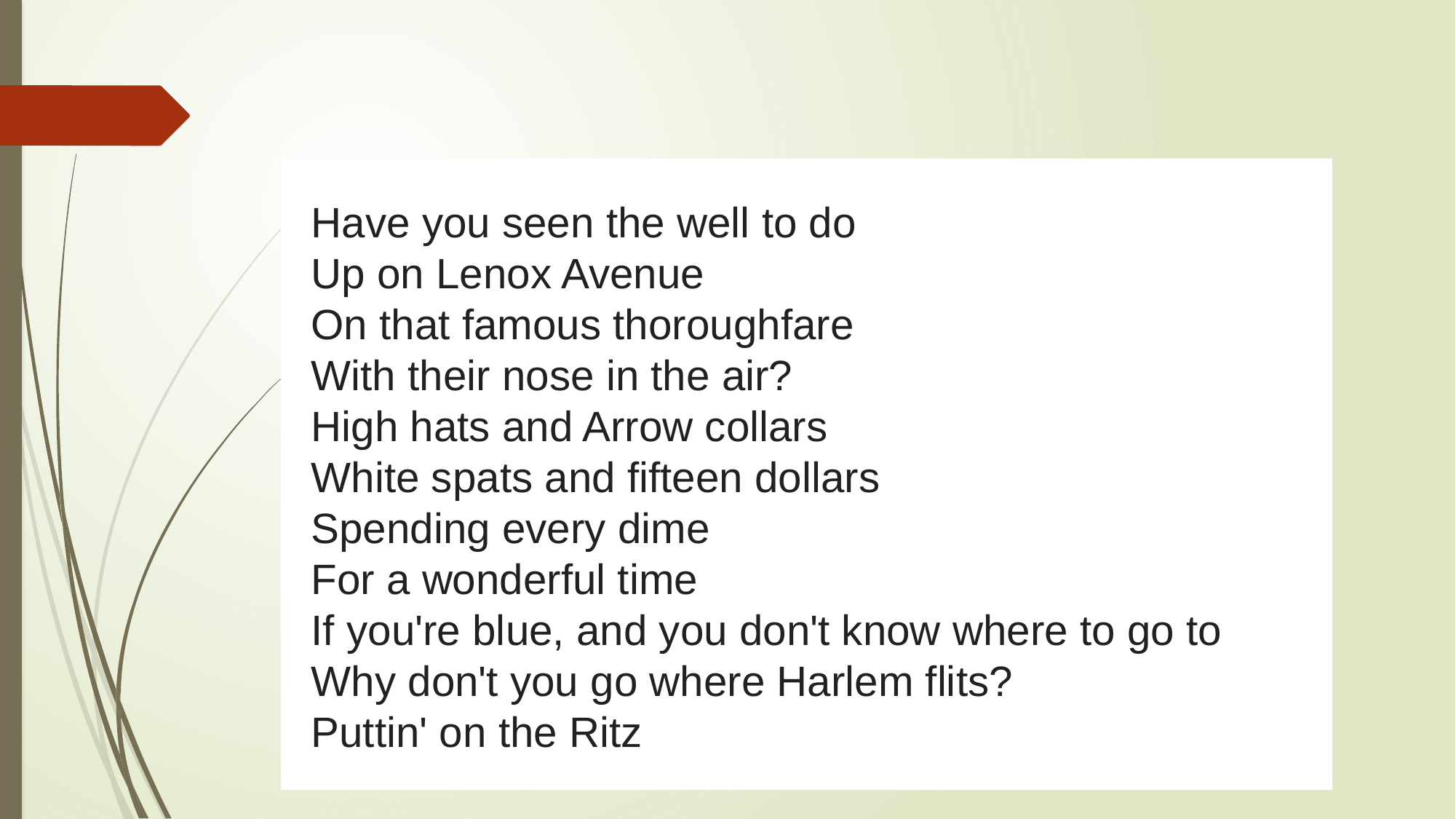

Have you seen the well to do
Up on Lenox Avenue
On that famous thoroughfare
With their nose in the air?
High hats and Arrow collars
White spats and fifteen dollars
Spending every dime
For a wonderful time
If you're blue, and you don't know where to go to
Why don't you go where Harlem flits?
Puttin' on the Ritz